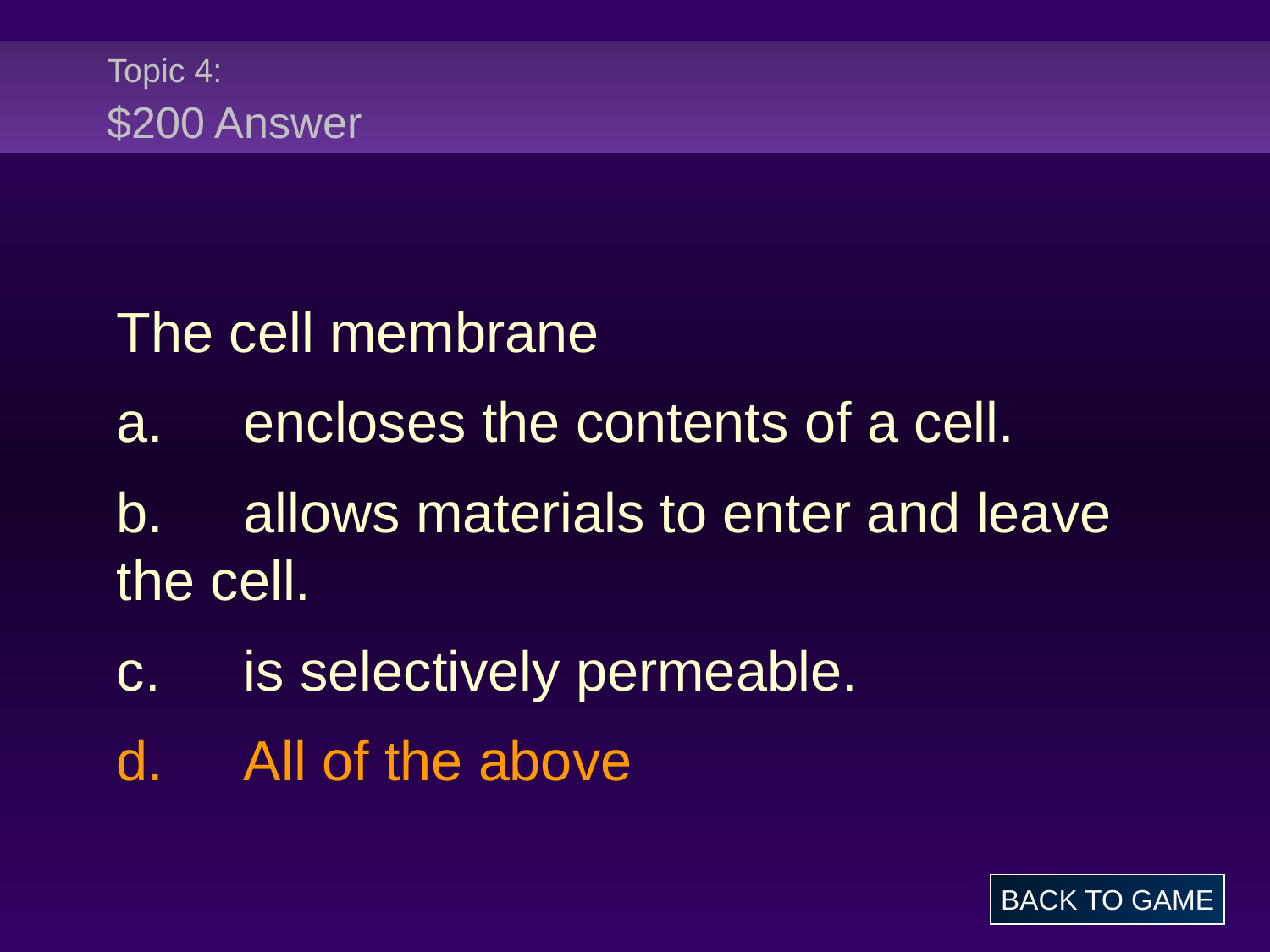

# Topic 4: $200 Answer
The cell membrane
a.	encloses the contents of a cell.
b.	allows materials to enter and leave the cell.
c.	is selectively permeable.
d.	All of the above
BACK TO GAME